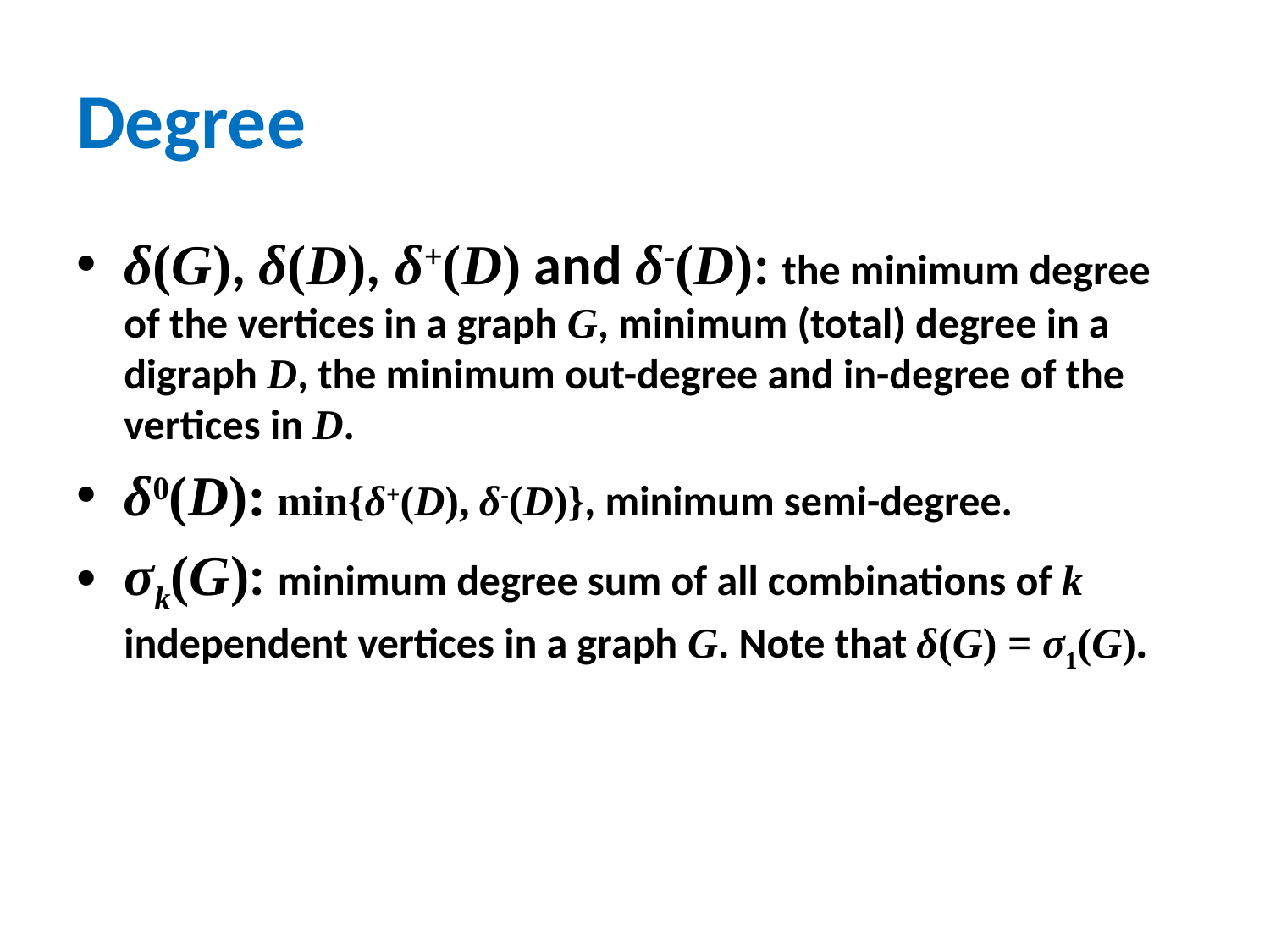

# Degree
δ(G), δ(D), δ+(D) and δ-(D): the minimum degree of the vertices in a graph G, minimum (total) degree in a digraph D, the minimum out-degree and in-degree of the vertices in D.
δ0(D): min{δ+(D), δ-(D)}, minimum semi-degree.
σk(G): minimum degree sum of all combinations of k independent vertices in a graph G. Note that δ(G) = σ1(G).